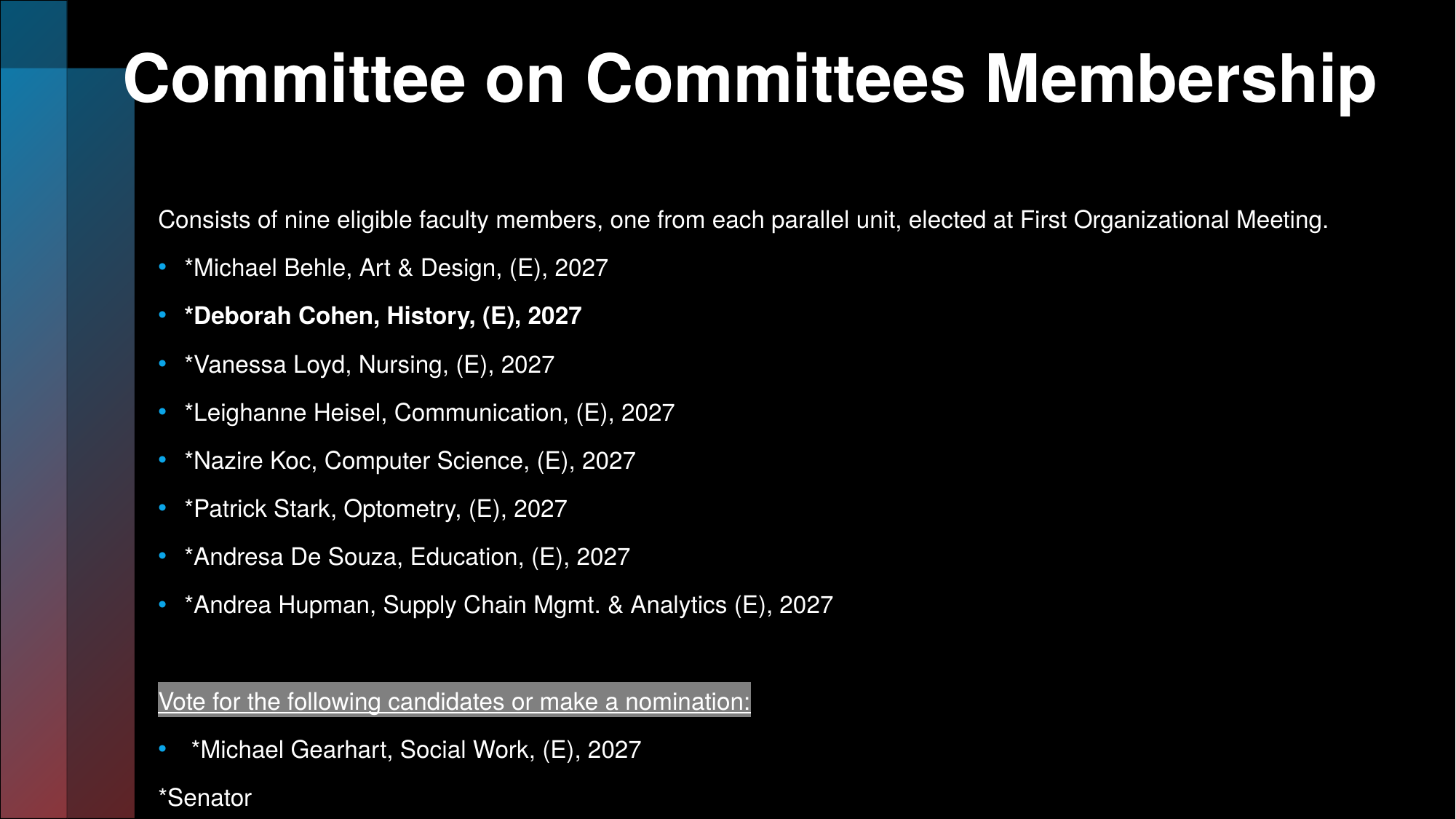

# Committee on Committees Membership
Consists of nine eligible faculty members, one from each parallel unit, elected at First Organizational Meeting.
*Michael Behle, Art & Design, (E), 2027
*Deborah Cohen, History, (E), 2027
*Vanessa Loyd, Nursing, (E), 2027
*Leighanne Heisel, Communication, (E), 2027
*Nazire Koc, Computer Science, (E), 2027
*Patrick Stark, Optometry, (E), 2027
*Andresa De Souza, Education, (E), 2027
*Andrea Hupman, Supply Chain Mgmt. & Analytics (E), 2027

Vote for the following candidates or make a nomination:
 *Michael Gearhart, Social Work, (E), 2027
*Senator